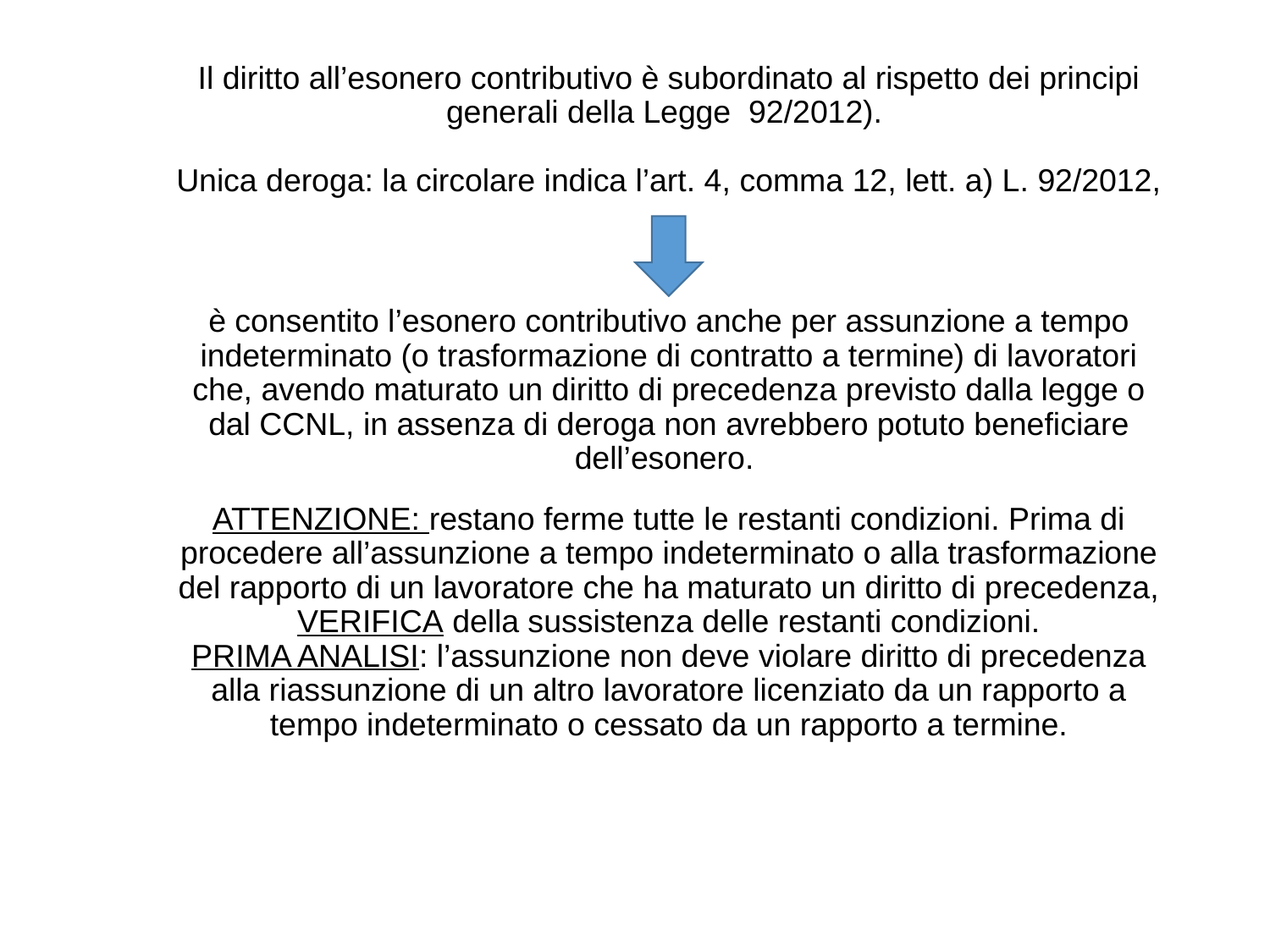

# Il diritto all’esonero contributivo è subordinato al rispetto dei principi generali della Legge  92/2012). Unica deroga: la circolare indica l’art. 4, comma 12, lett. a) L. 92/2012, è consentito l’esonero contributivo anche per assunzione a tempo indeterminato (o trasformazione di contratto a termine) di lavoratori che, avendo maturato un diritto di precedenza previsto dalla legge o dal CCNL, in assenza di deroga non avrebbero potuto beneficiare dell’esonero. ATTENZIONE: restano ferme tutte le restanti condizioni. Prima di procedere all’assunzione a tempo indeterminato o alla trasformazione del rapporto di un lavoratore che ha maturato un diritto di precedenza, VERIFICA della sussistenza delle restanti condizioni. PRIMA ANALISI: l’assunzione non deve violare diritto di precedenza alla riassunzione di un altro lavoratore licenziato da un rapporto a tempo indeterminato o cessato da un rapporto a termine.